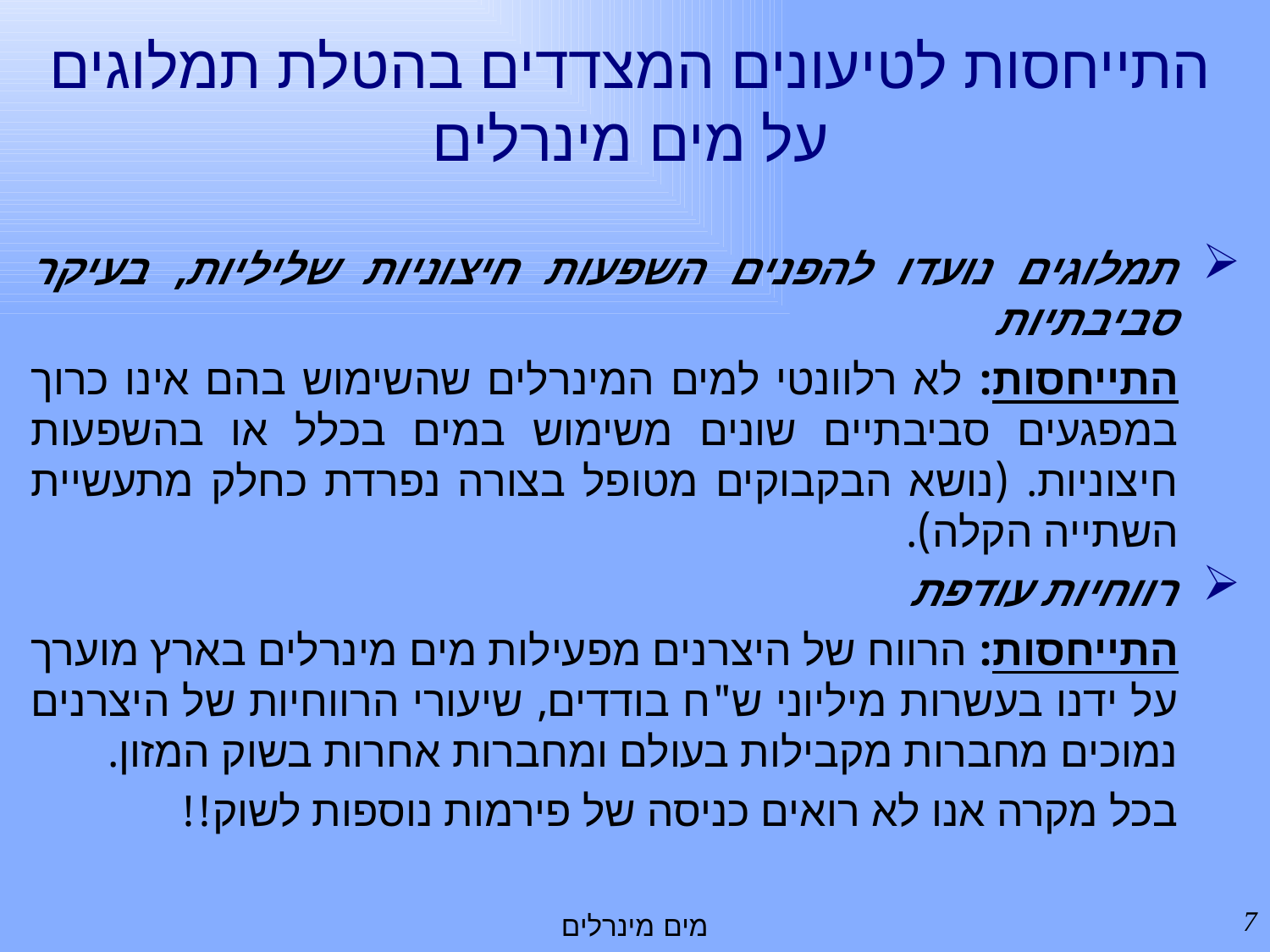

# התייחסות לטיעונים המצדדים בהטלת תמלוגים על מים מינרלים
תמלוגים נועדו להפנים השפעות חיצוניות שליליות, בעיקר סביבתיות
התייחסות: לא רלוונטי למים המינרלים שהשימוש בהם אינו כרוך במפגעים סביבתיים שונים משימוש במים בכלל או בהשפעות חיצוניות. (נושא הבקבוקים מטופל בצורה נפרדת כחלק מתעשיית השתייה הקלה).
רווחיות עודפת
התייחסות: הרווח של היצרנים מפעילות מים מינרלים בארץ מוערך על ידנו בעשרות מיליוני ש"ח בודדים, שיעורי הרווחיות של היצרנים נמוכים מחברות מקבילות בעולם ומחברות אחרות בשוק המזון.
בכל מקרה אנו לא רואים כניסה של פירמות נוספות לשוק!!
7
מים מינרלים